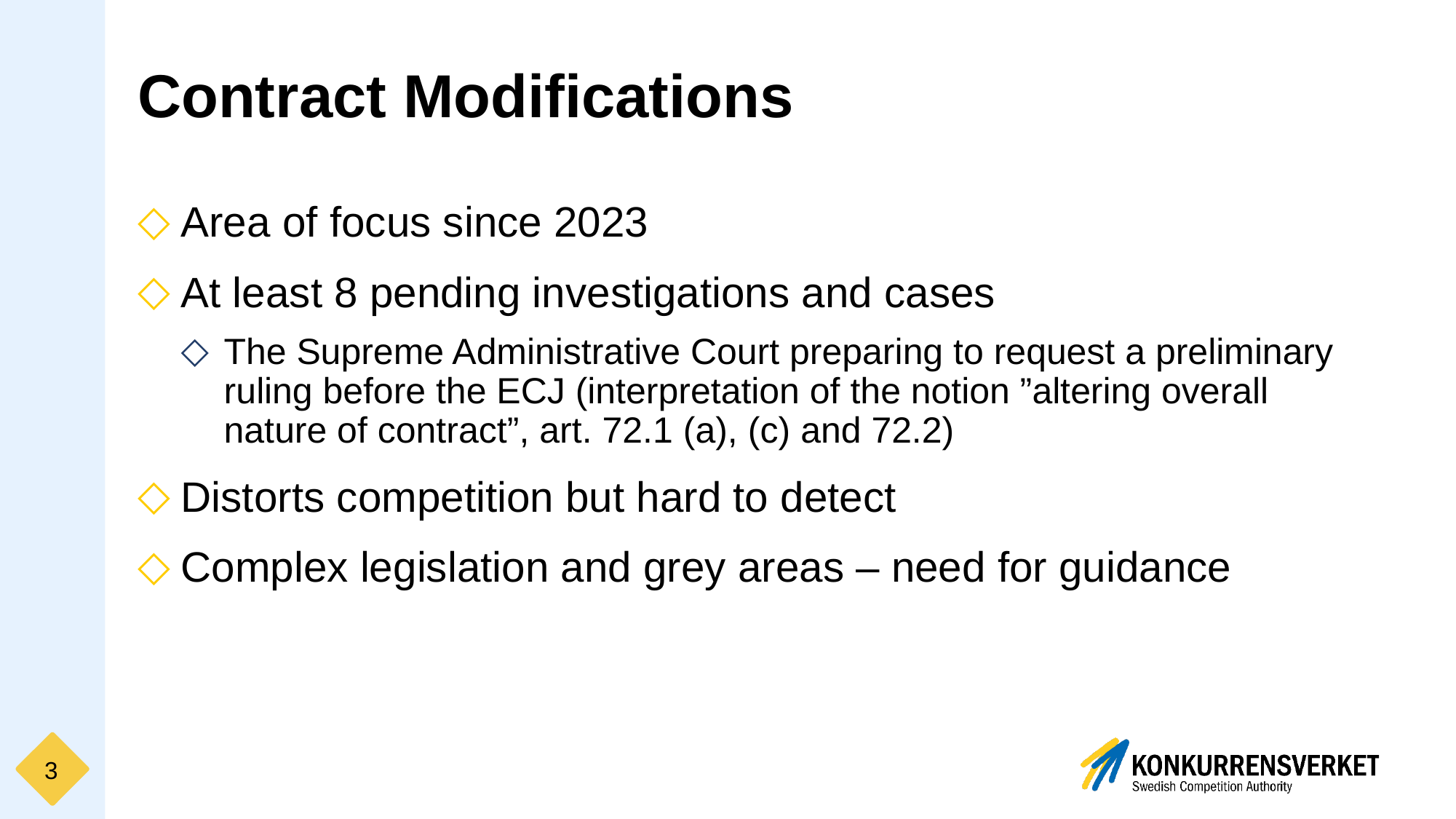

# Contract Modifications
Area of focus since 2023
At least 8 pending investigations and cases
The Supreme Administrative Court preparing to request a preliminary ruling before the ECJ (interpretation of the notion ”altering overall nature of contract”, art. 72.1 (a), (c) and 72.2)
Distorts competition but hard to detect
Complex legislation and grey areas – need for guidance

3